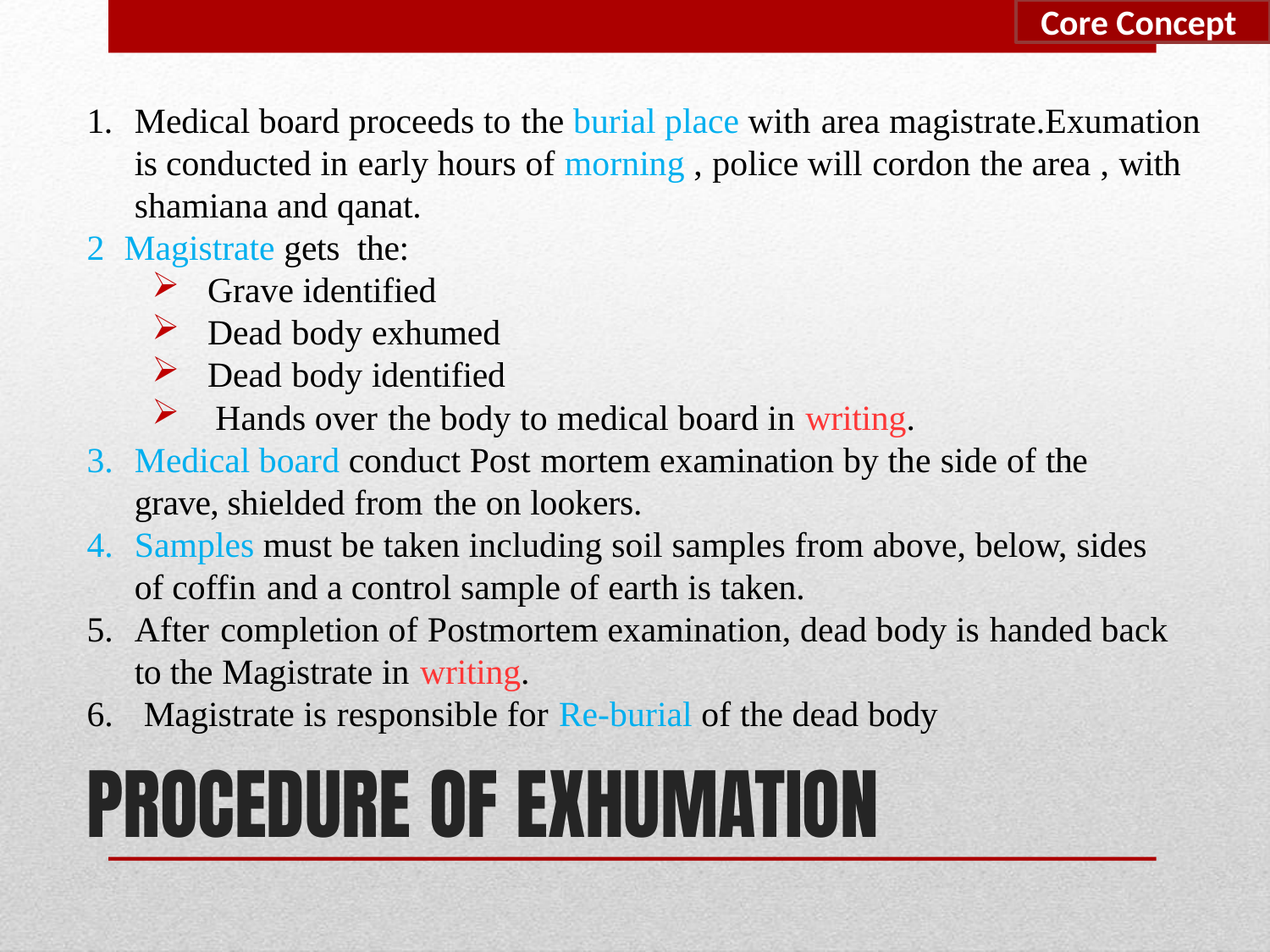

Core Concept
# 1.	Medical board proceeds to the burial place with area magistrate.Exumation is conducted in early hours of morning , police will cordon the area , with shamiana and qanat.
2	Magistrate gets	the:
Grave identified
Dead body exhumed
Dead body identified
Hands over the body to medical board in writing.
Medical board conduct Post mortem examination by the side of the	grave, shielded from the on lookers.
Samples must be taken including soil samples from above, below, sides of coffin and a control sample of earth is taken.
After completion of Postmortem examination, dead body is handed back to the Magistrate in writing.
Magistrate is responsible for Re-burial of the dead body
PROCEDURE OF EXHUMATION